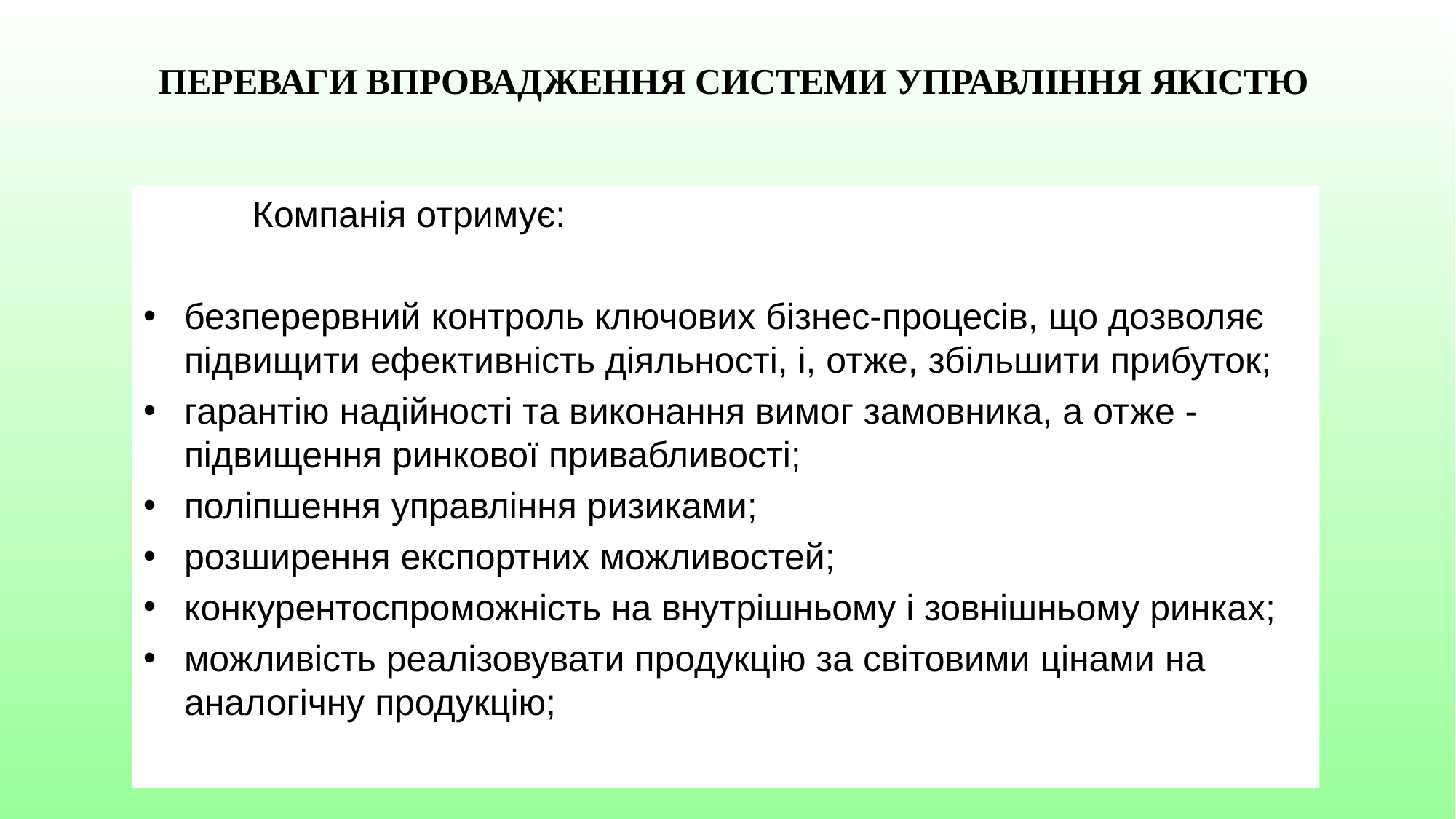

# ПЕРЕВАГИ ВПРОВАДЖЕННЯ СИСТЕМИ УПРАВЛІННЯ ЯКІСТЮ
	Компанія отримує:

безперервний контроль ключових бізнес-процесів, що дозволяє підвищити ефективність діяльності, і, отже, збільшити прибуток;
гарантію надійності та виконання вимог замовника, а отже - підвищення ринкової привабливості;
поліпшення управління ризиками;
розширення експортних можливостей;
конкурентоспроможність на внутрішньому і зовнішньому ринках;
можливість реалізовувати продукцію за світовими цінами на аналогічну продукцію;